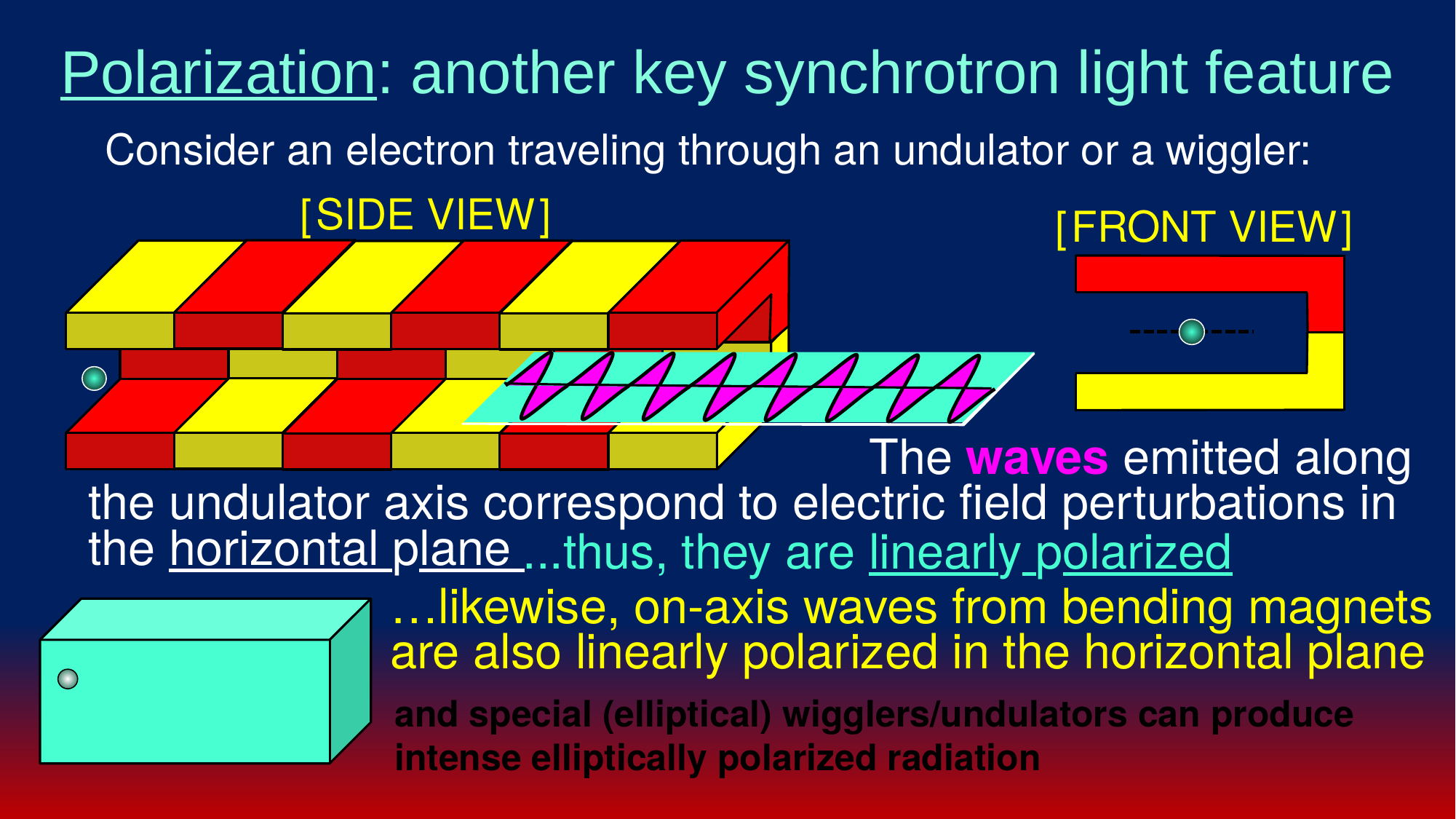

Polarization: another key synchrotron light feature
Consider an electron traveling through an undulator or a wiggler:
[ SIDE VIEW ]
[ FRONT VIEW ]

                                                          The waves emitted along the undulator axis correspond to electric field perturbations in the horizontal plane
...thus, they are linearly polarized
…likewise, on-axis waves from bending magnets are also linearly polarized in the horizontal plane

and special (elliptical) wigglers/undulators can produce intense elliptically polarized radiation